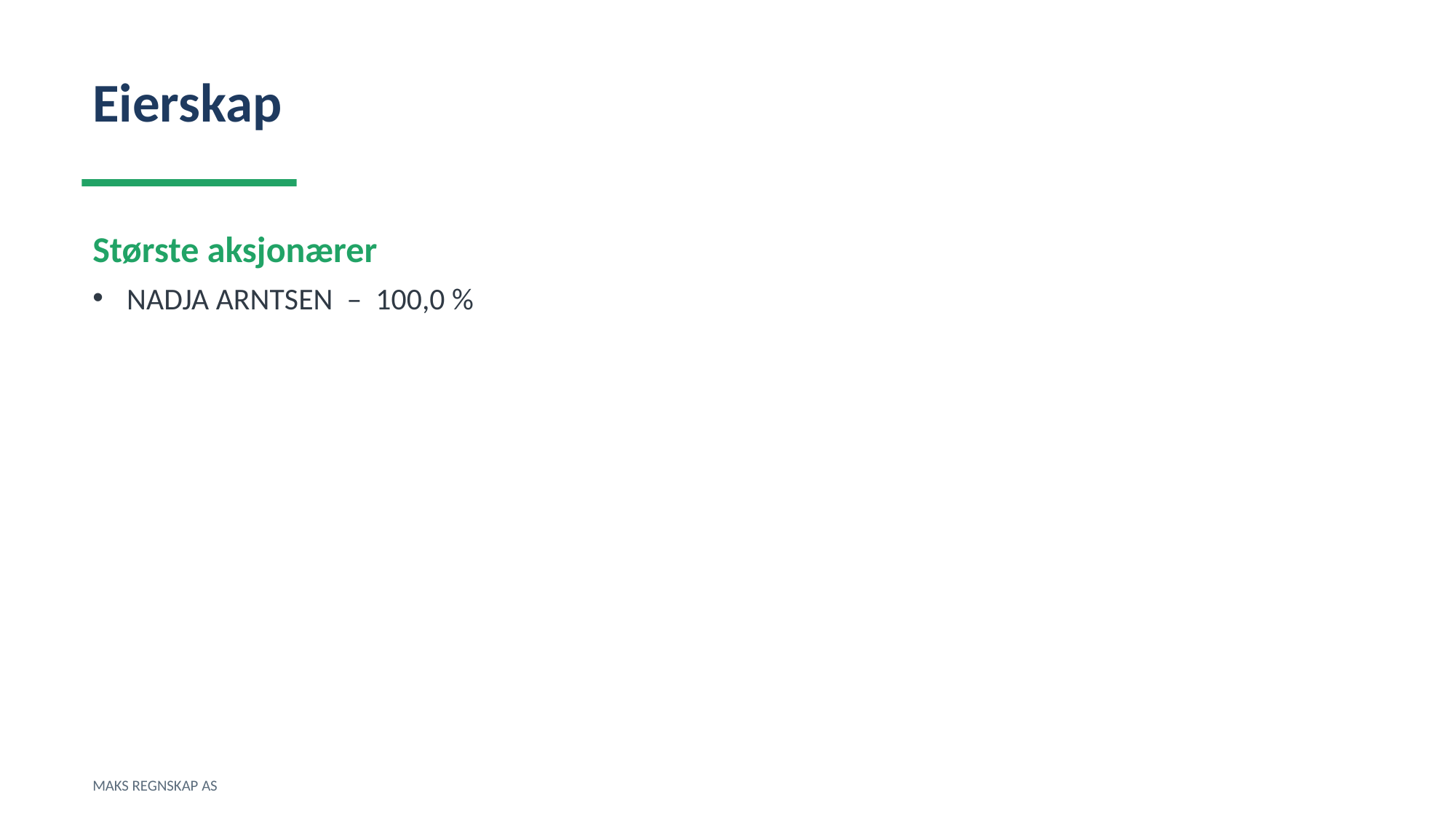

Eierskap

Største aksjonærer
NADJA ARNTSEN  –  100,0 %
MAKS REGNSKAP AS